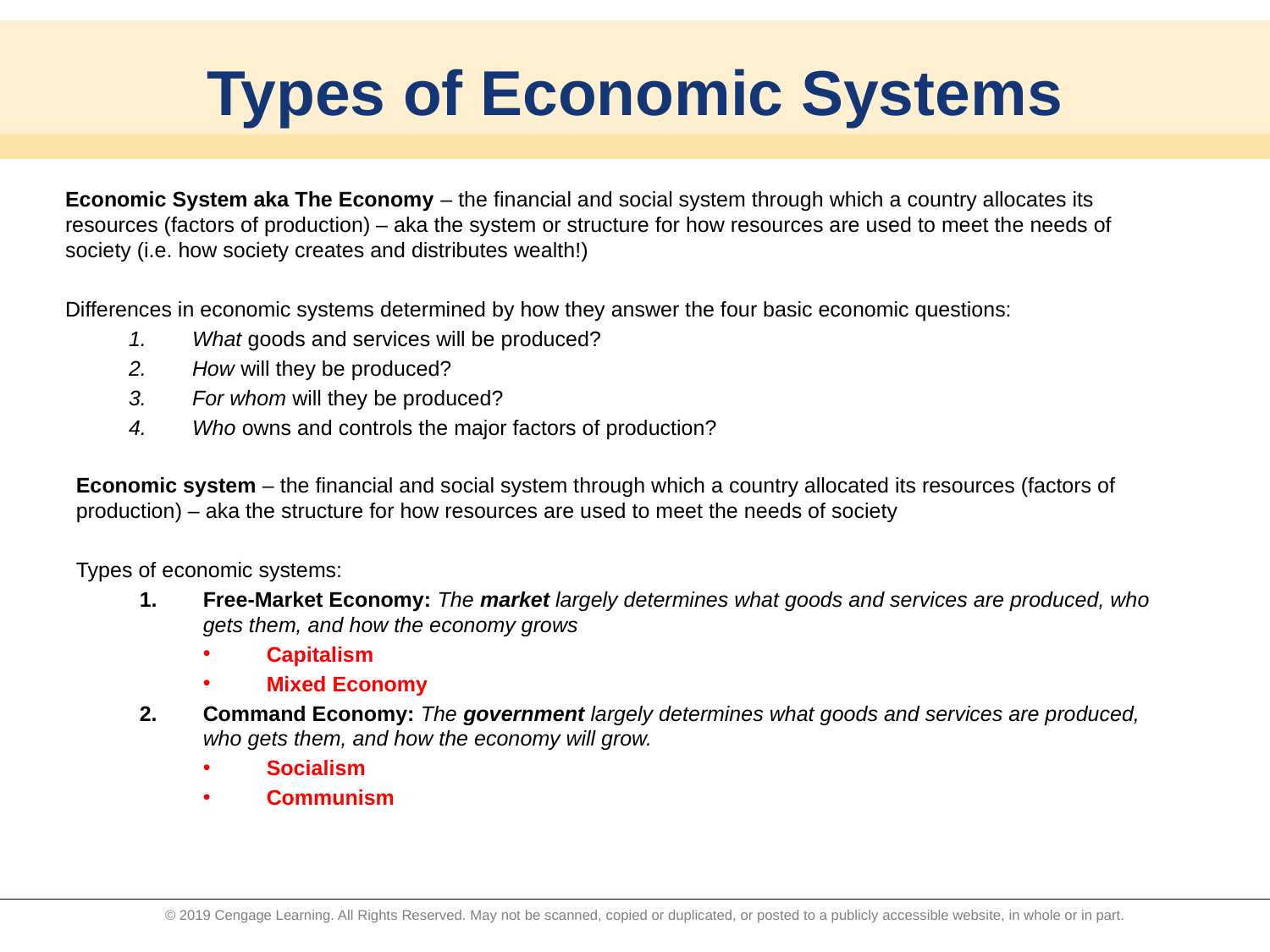

# Types of Economic Systems
Economic System aka The Economy – the financial and social system through which a country allocates its resources (factors of production) – aka the system or structure for how resources are used to meet the needs of society (i.e. how society creates and distributes wealth!)

Differences in economic systems determined by how they answer the four basic economic questions:
What goods and services will be produced?
How will they be produced?
For whom will they be produced?
Who owns and controls the major factors of production?

Economic system – the financial and social system through which a country allocated its resources (factors of production) – aka the structure for how resources are used to meet the needs of society

Types of economic systems:
Free-Market Economy: The market largely determines what goods and services are produced, who gets them, and how the economy grows
Capitalism
Mixed Economy
Command Economy: The government largely determines what goods and services are produced, who gets them, and how the economy will grow.
Socialism
Communism